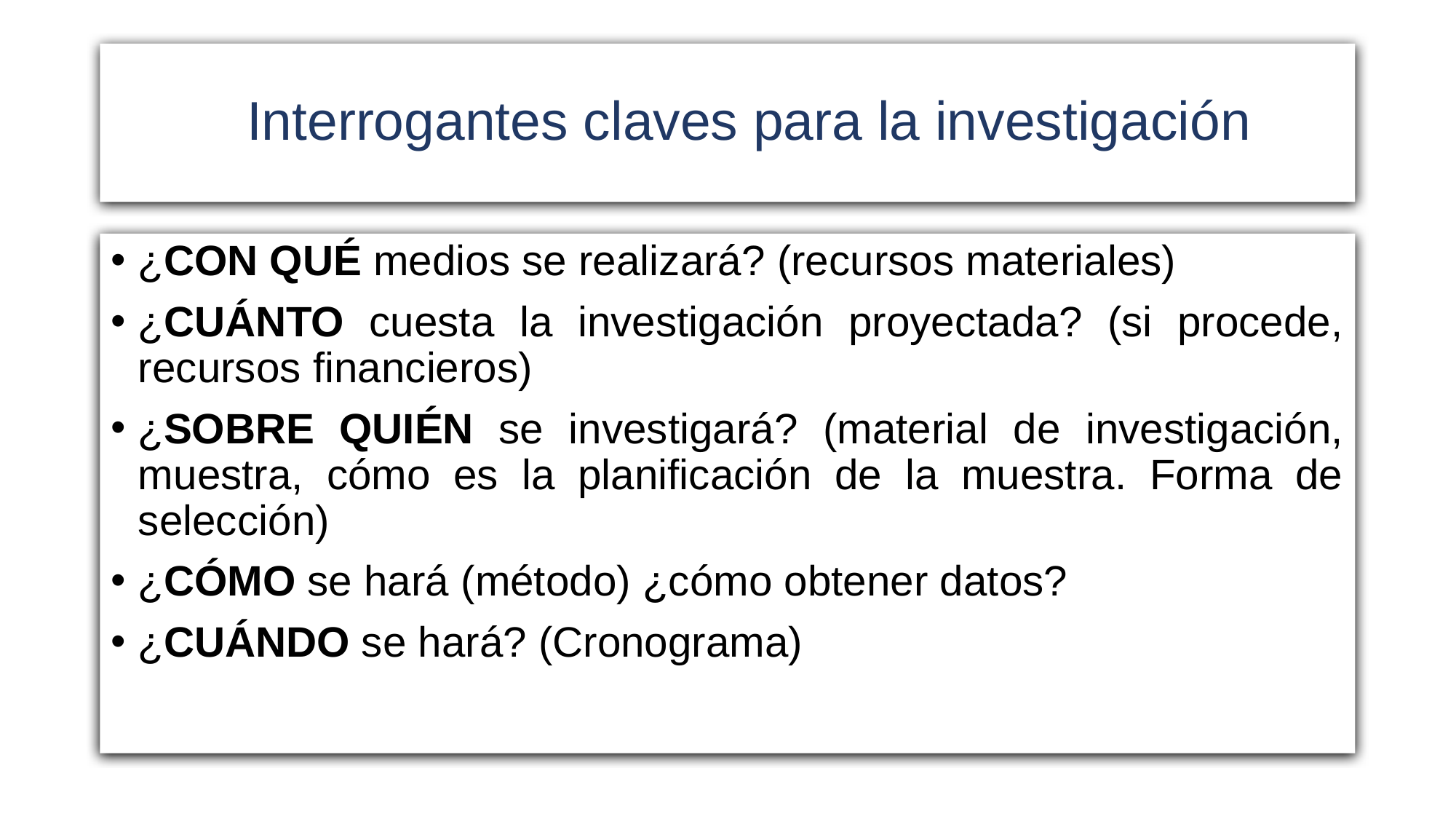

# Interrogantes claves para la investigación
¿CON QUÉ medios se realizará? (recursos materiales)
¿CUÁNTO cuesta la investigación proyectada? (si procede, recursos financieros)
¿SOBRE QUIÉN se investigará? (material de investigación, muestra, cómo es la planificación de la muestra. Forma de selección)
¿CÓMO se hará (método) ¿cómo obtener datos?
¿CUÁNDO se hará? (Cronograma)